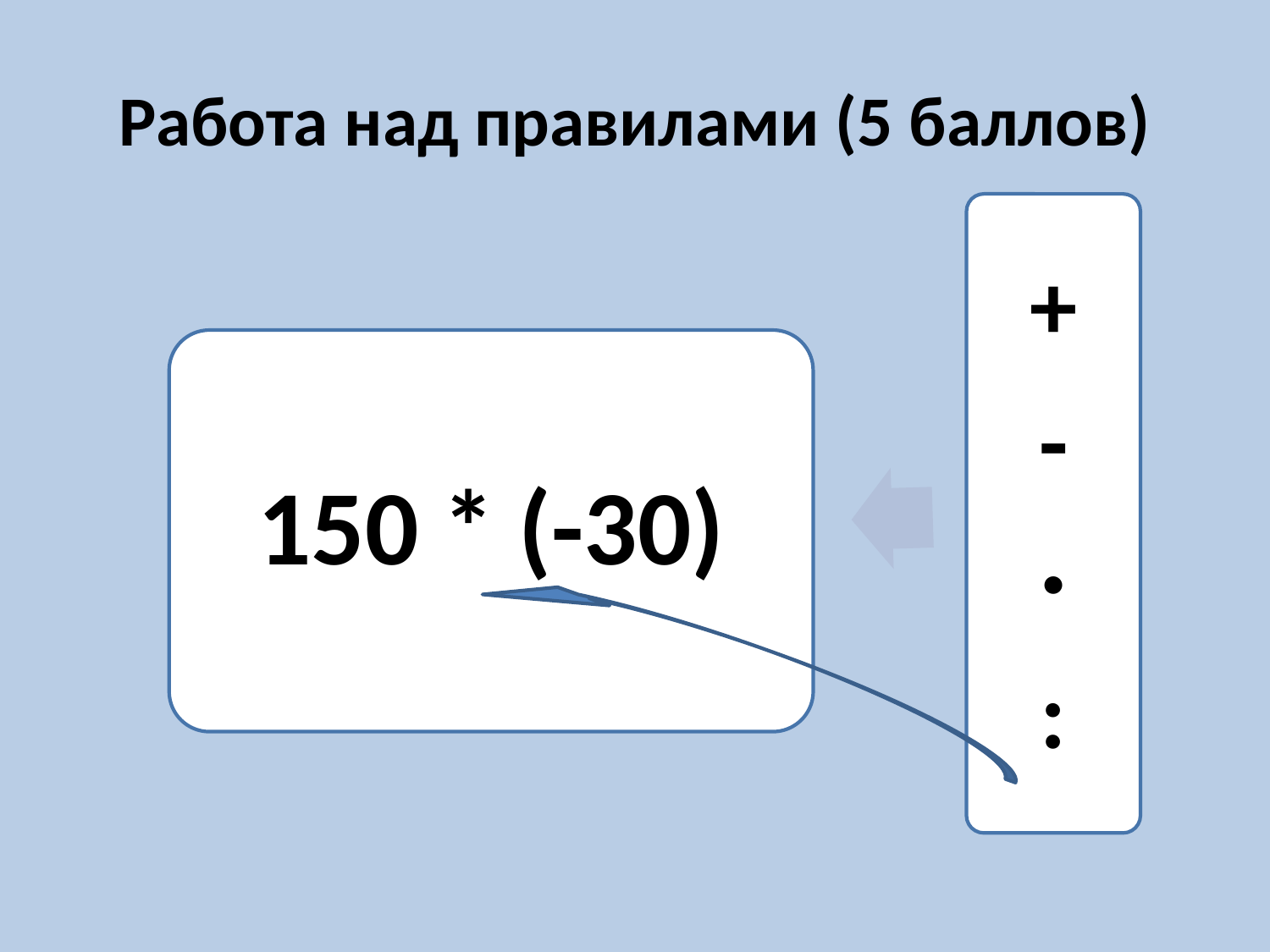

# Работа над правилами (5 баллов)
150 * (-30)

+
-
·
: